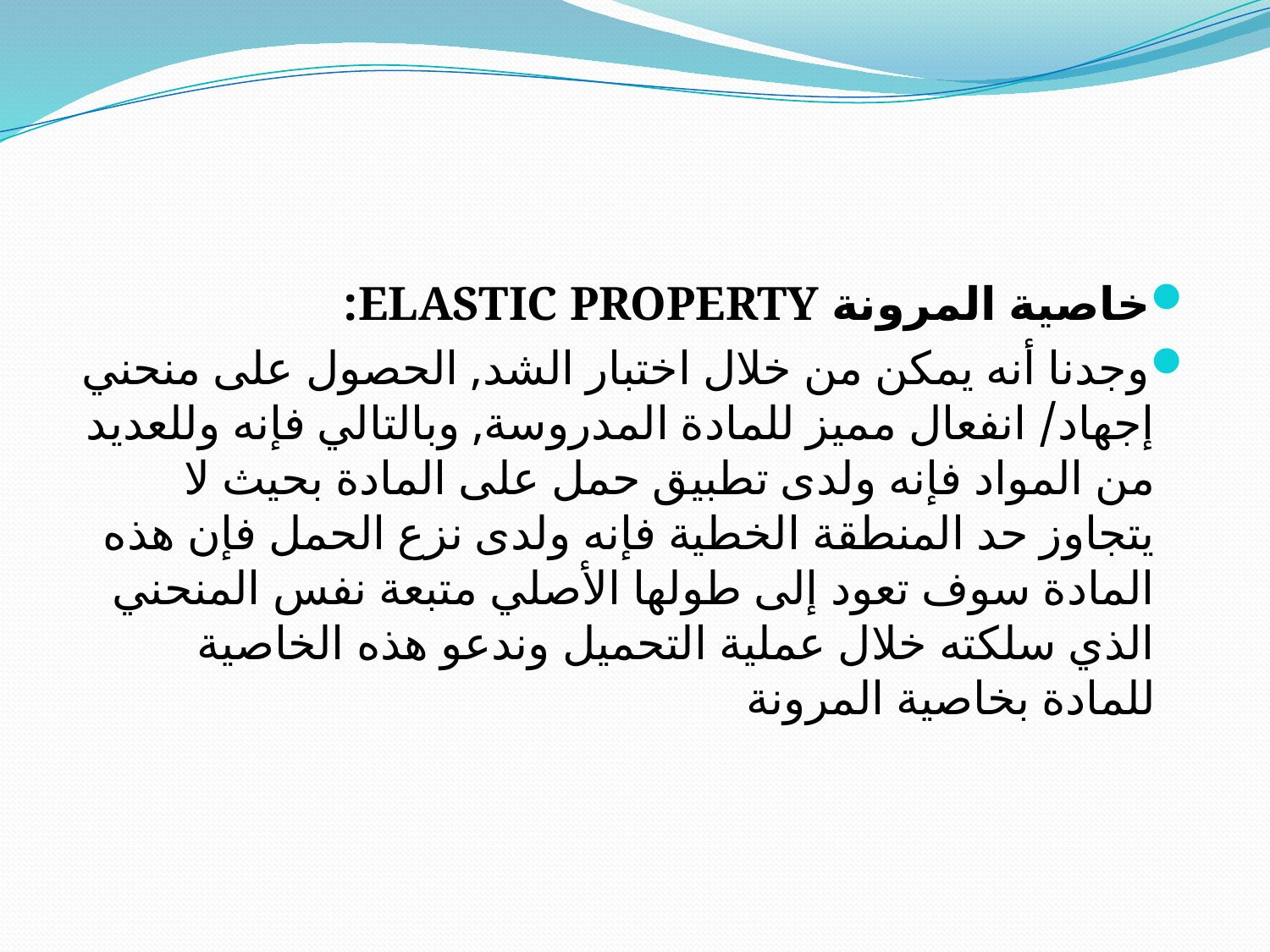

خاصية المرونة ELASTIC PROPERTY:
وجدنا أنه يمكن من خلال اختبار الشد, الحصول على منحني إجهاد/ انفعال مميز للمادة المدروسة, وبالتالي فإنه وللعديد من المواد فإنه ولدى تطبيق حمل على المادة بحيث لا يتجاوز حد المنطقة الخطية فإنه ولدى نزع الحمل فإن هذه المادة سوف تعود إلى طولها الأصلي متبعة نفس المنحني الذي سلكته خلال عملية التحميل وندعو هذه الخاصية للمادة بخاصية المرونة